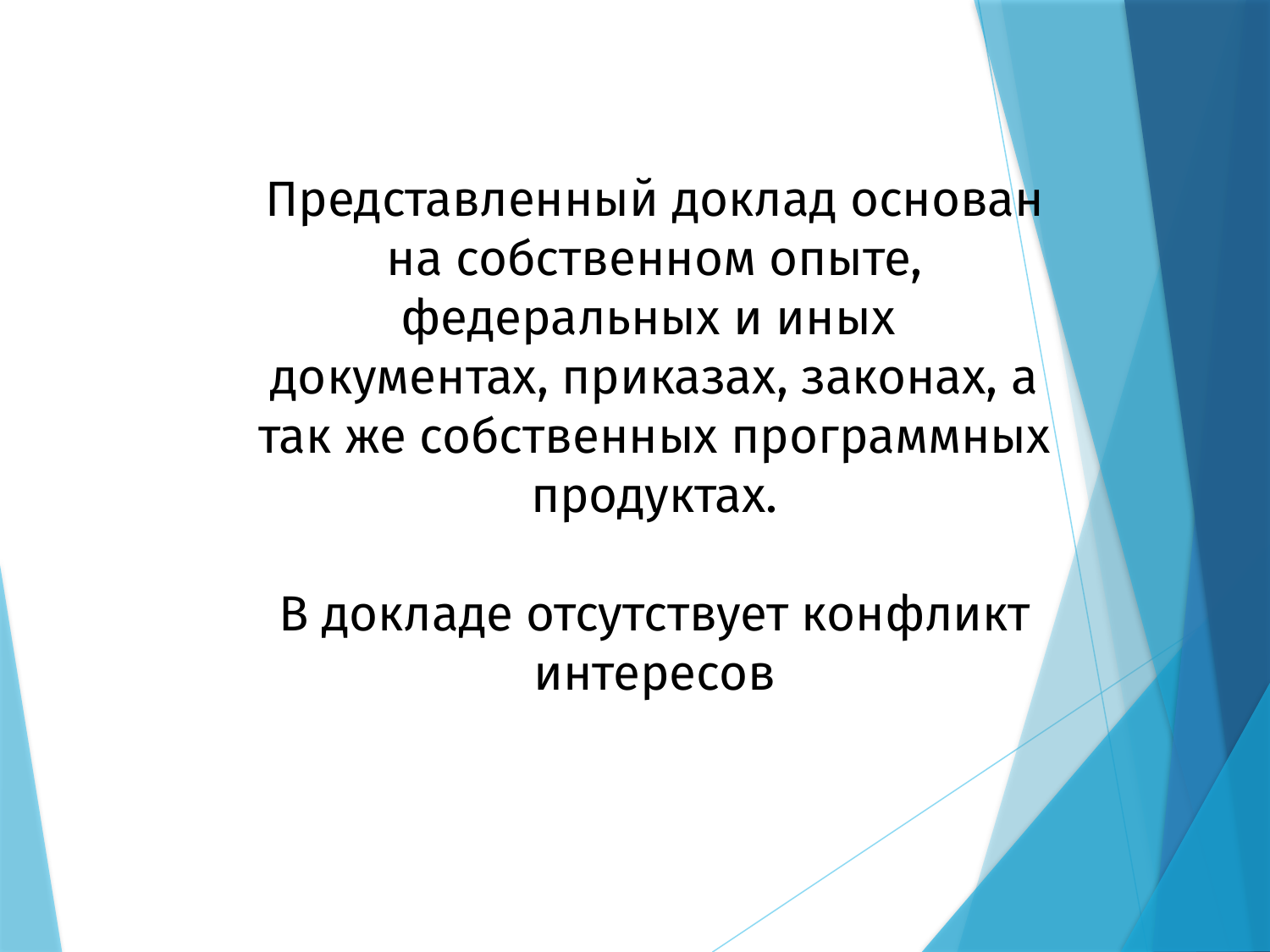

Представленный доклад основан на собственном опыте, федеральных и иных  документах, приказах, законах, а так же собственных программных продуктах.

В докладе отсутствует конфликт интересов